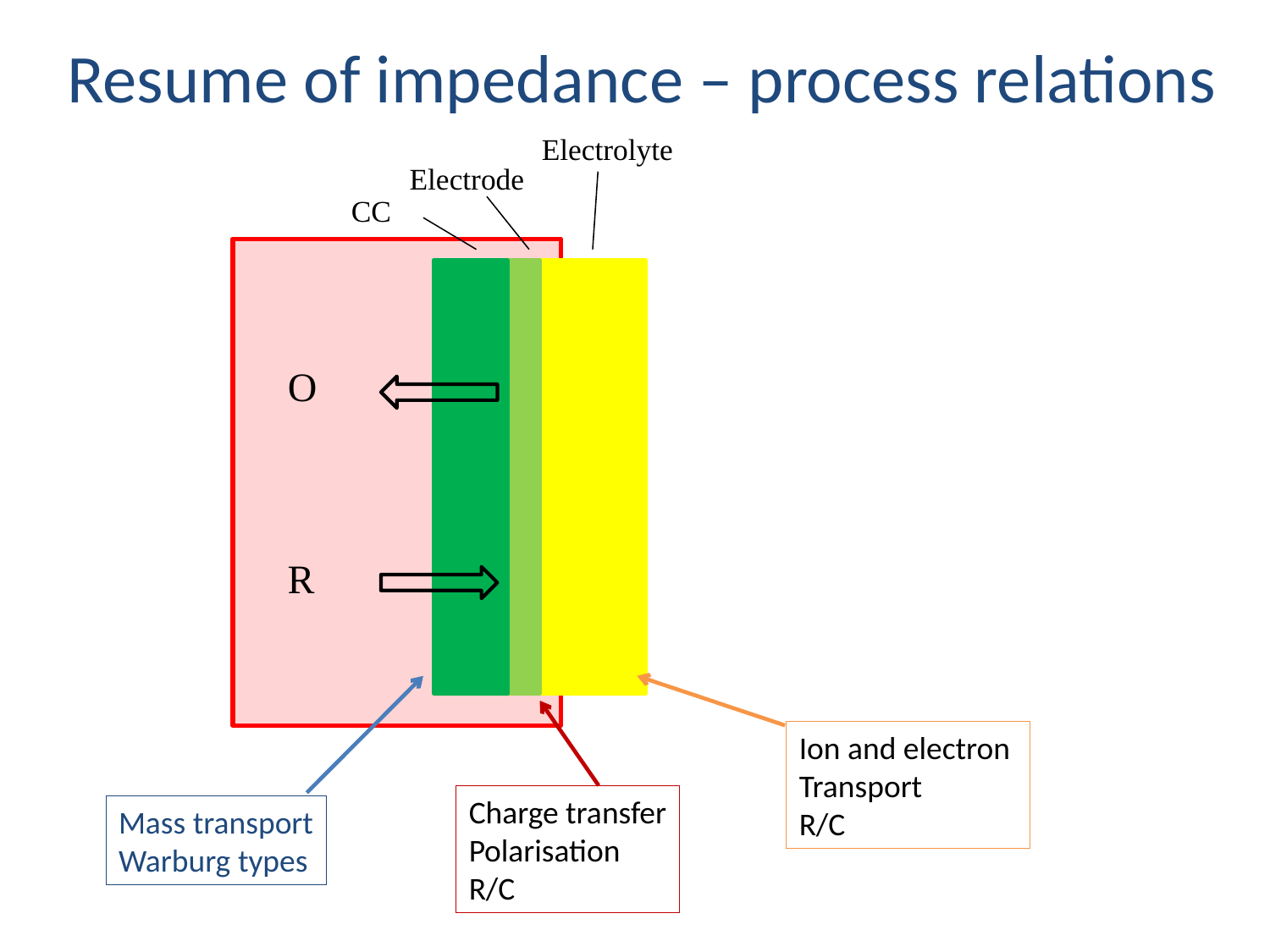

# Resume of impedance – process relations
Electrolyte
Electrode
CC

O

R

Ion and electron
Transport
R/C
Charge transfer
Polarisation
R/C
Mass transport
Warburg types